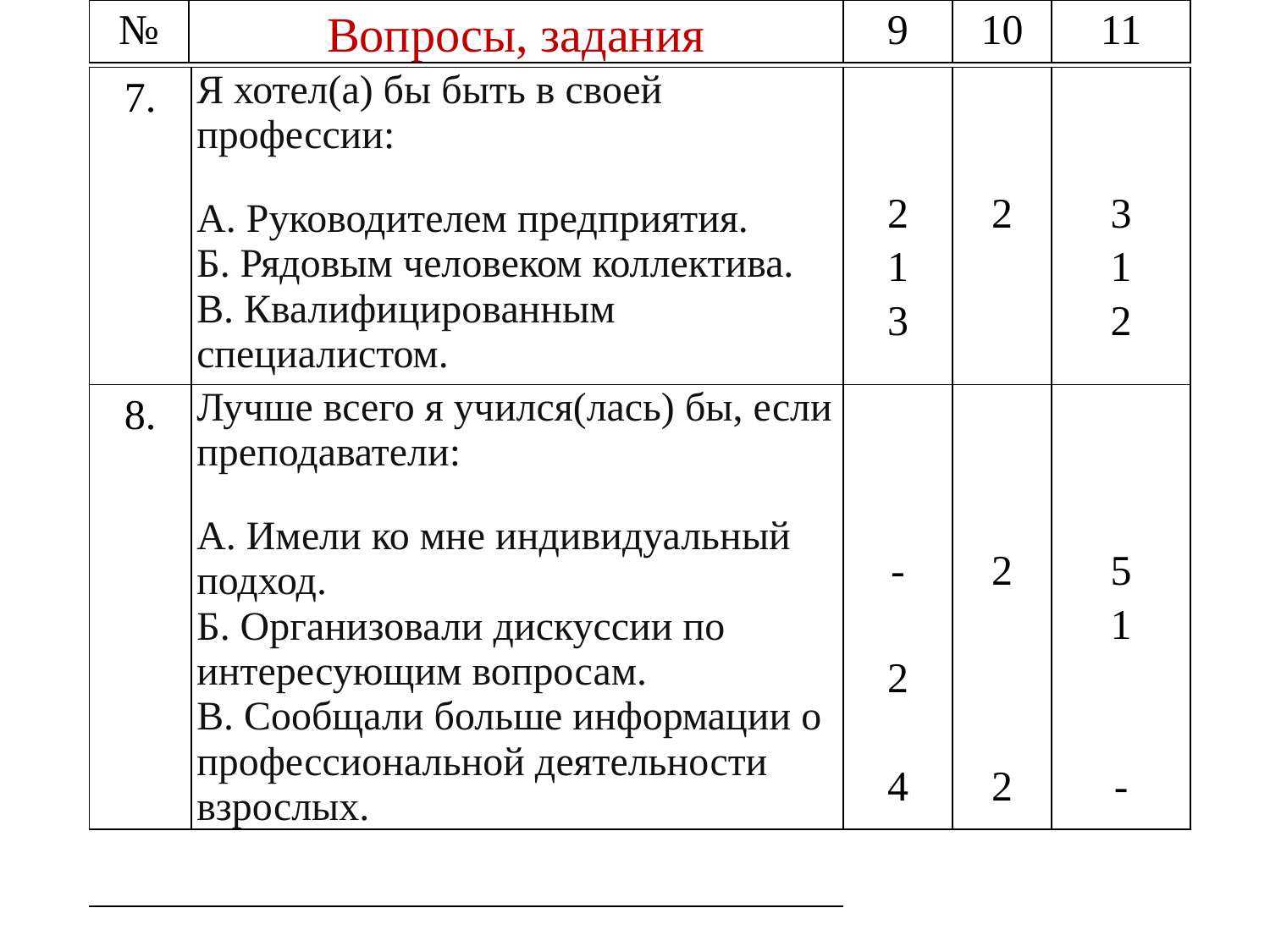

| № | Вопросы, задания | 9 | 10 | 11 |
| --- | --- | --- | --- | --- |
| 7. | Я хотел(а) бы быть в своей профессии: А. Руководителем предприятия. Б. Рядовым человеком коллектива. В. Квалифицированным специалистом. | 2 1 3 | 2 | 3 1 2 |
| --- | --- | --- | --- | --- |
| 8. | Лучше всего я учился(лась) бы, если преподаватели: А. Имели ко мне индивидуальный подход. Б. Организовали дискуссии по интересующим вопросам. В. Сообщали больше информации о профессиональной деятельности взрослых. | - 2 4 | 2 2 | 5 1 - |
|  |  |  |  |  |